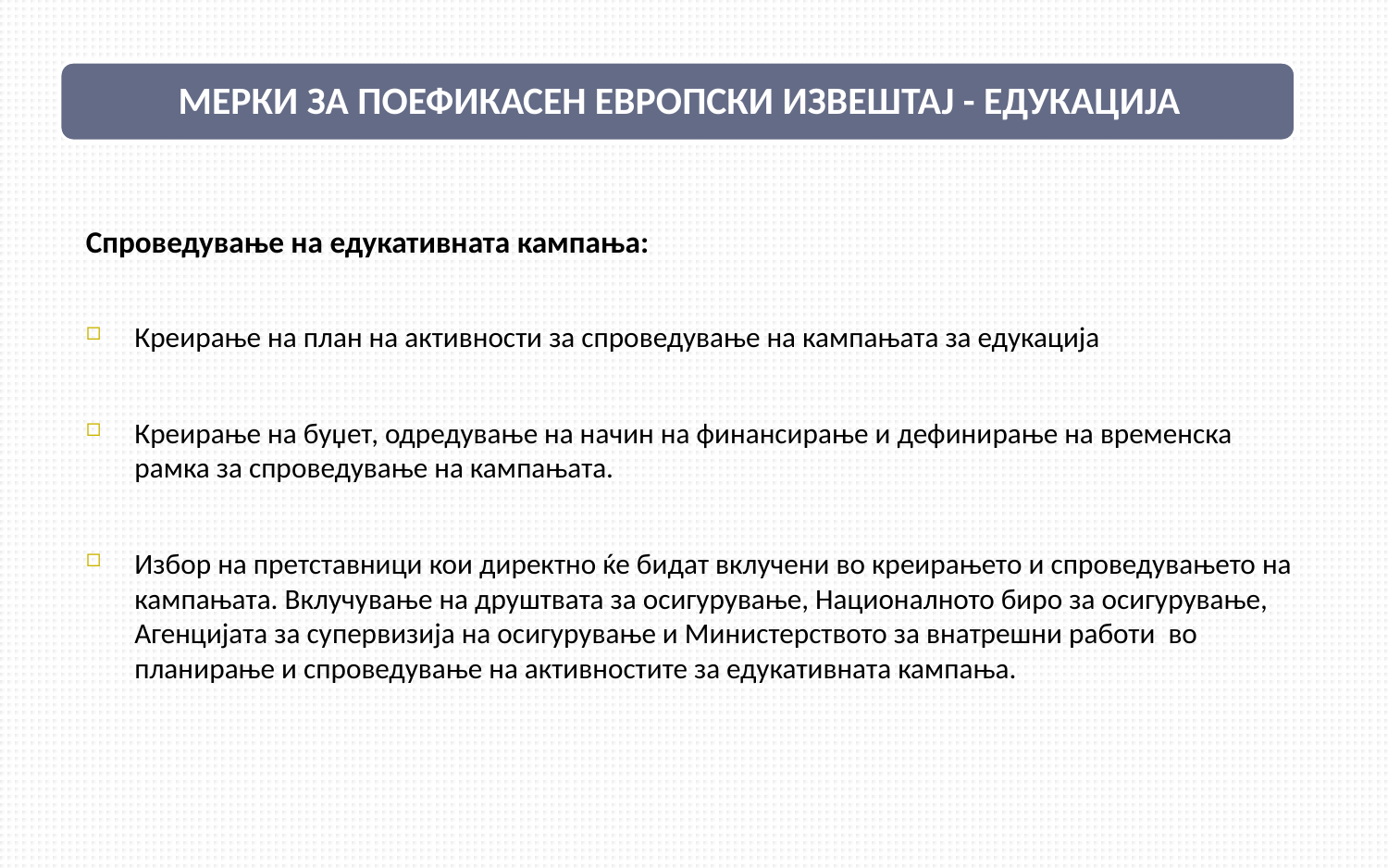

МЕРКИ ЗА ПОЕФИКАСЕН ЕВРОПСКИ ИЗВЕШТАЈ - ЕДУКАЦИЈА
Спроведување на едукативната кампања:

Креирање на план на активности за спроведување на кампањата за едукација

Креирање на буџет, одредување на начин на финансирање и дефинирање на временска рамка за спроведување на кампањата.

Избор на претставници кои директно ќе бидат вклучени во креирањето и спроведувањето на кампањата. Вклучување на друштвата за осигурување, Националното биро за осигурување, Агенцијата за супервизија на осигурување и Министерството за внатрешни работи  во планирање и спроведување на активностите за едукативната кампања.